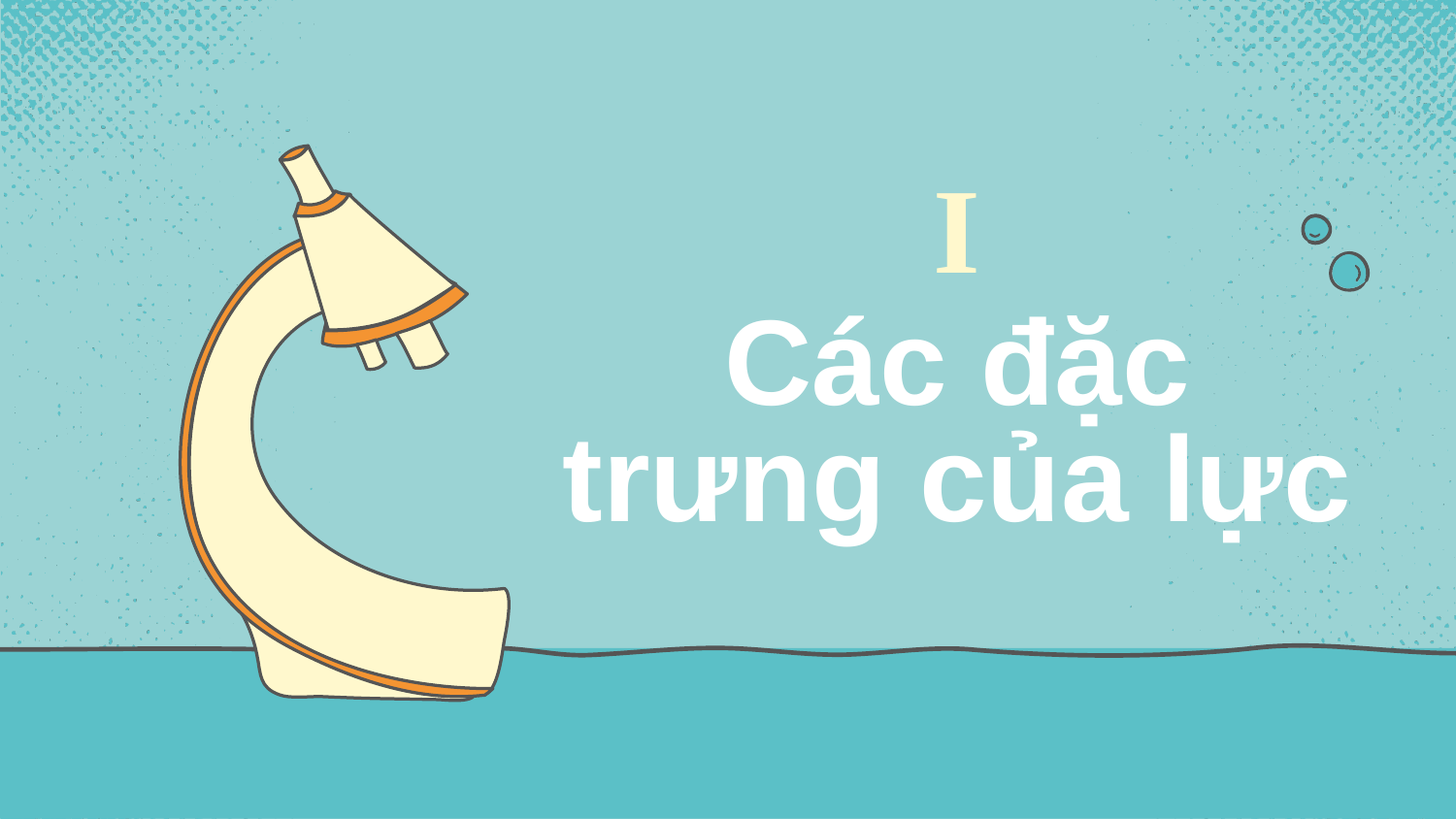

I

# Các đặc trưng của lực